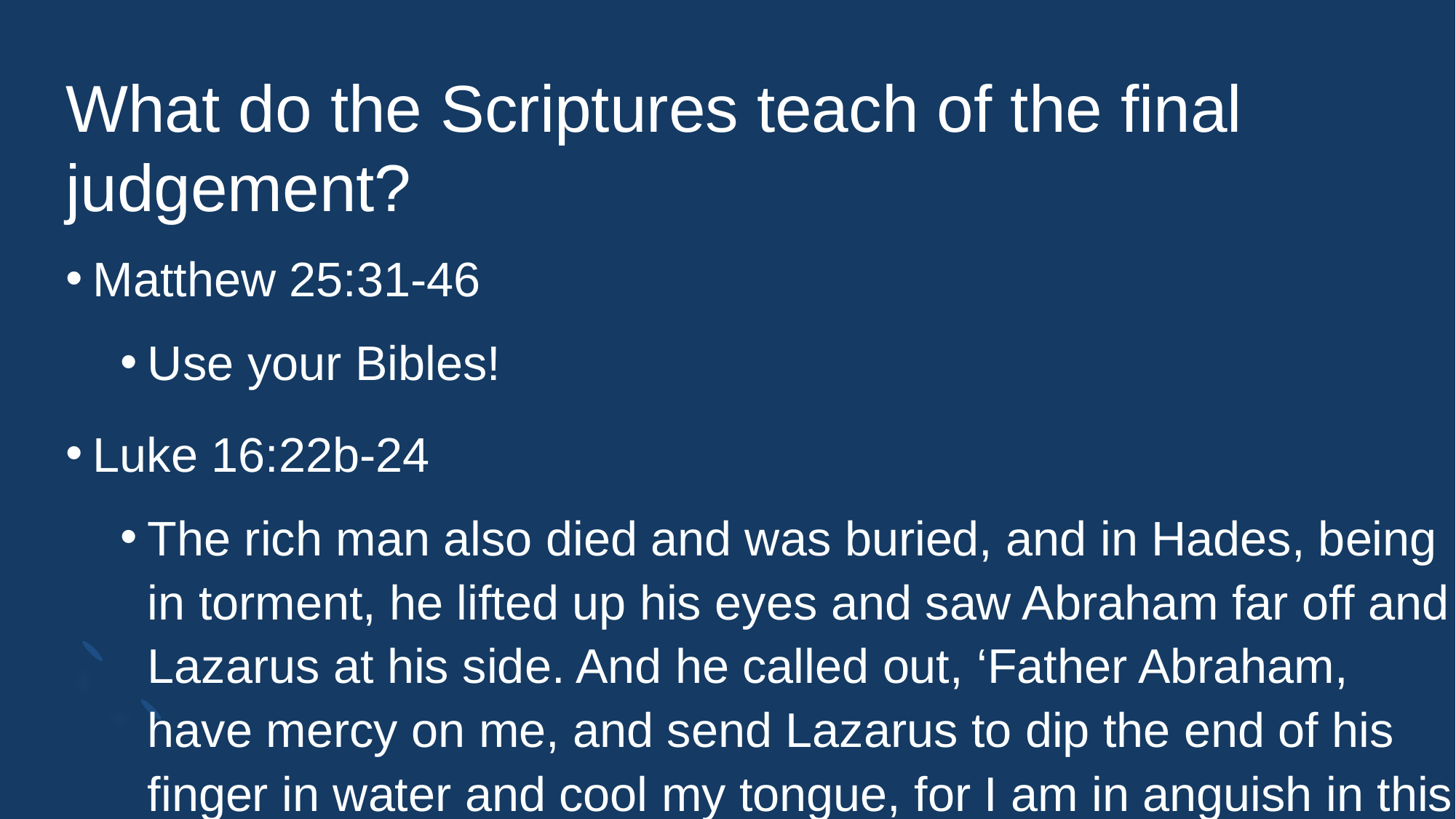

# What do the Scriptures teach of the final judgement?
Matthew 25:31-46
Use your Bibles!
Luke 16:22b-24
The rich man also died and was buried, and in Hades, being in torment, he lifted up his eyes and saw Abraham far off and Lazarus at his side. And he called out, ‘Father Abraham, have mercy on me, and send Lazarus to dip the end of his finger in water and cool my tongue, for I am in anguish in this flame.’